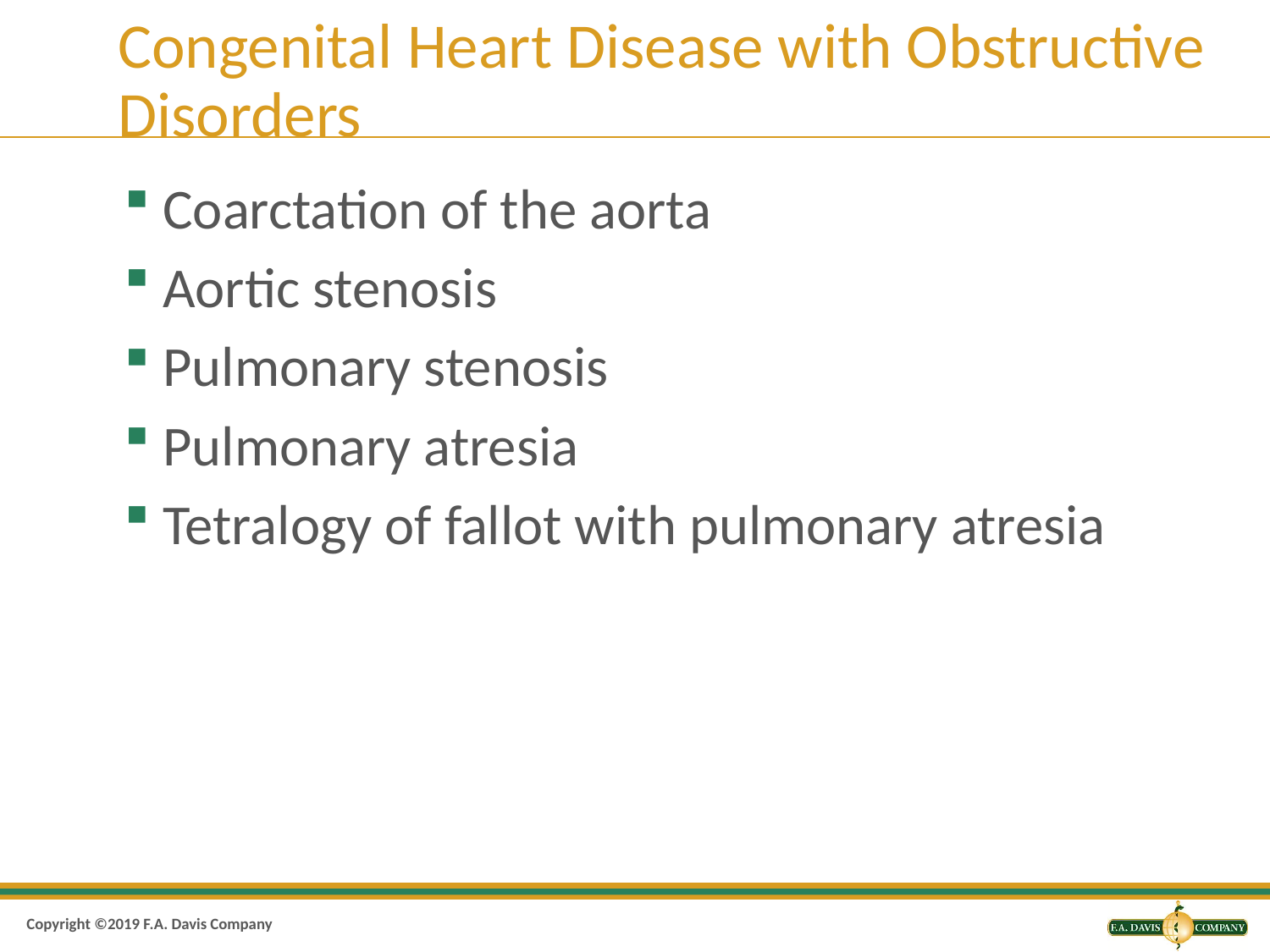

# Congenital Heart Disease with Obstructive Disorders
Coarctation of the aorta
Aortic stenosis
Pulmonary stenosis
Pulmonary atresia
Tetralogy of fallot with pulmonary atresia